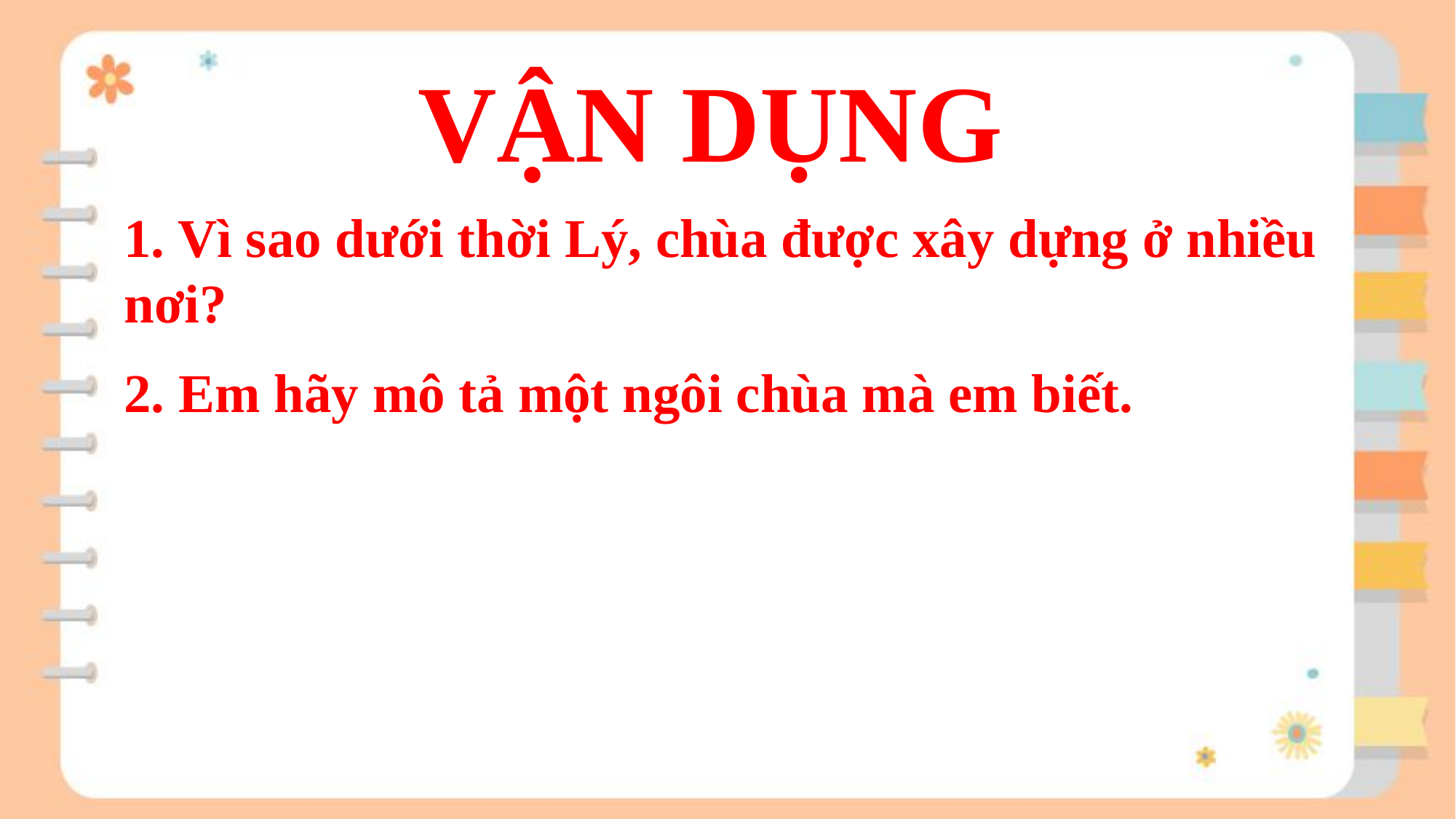

VẬN DỤNG
1. Vì sao dưới thời Lý, chùa được xây dựng ở nhiều nơi?
2. Em hãy mô tả một ngôi chùa mà em biết.